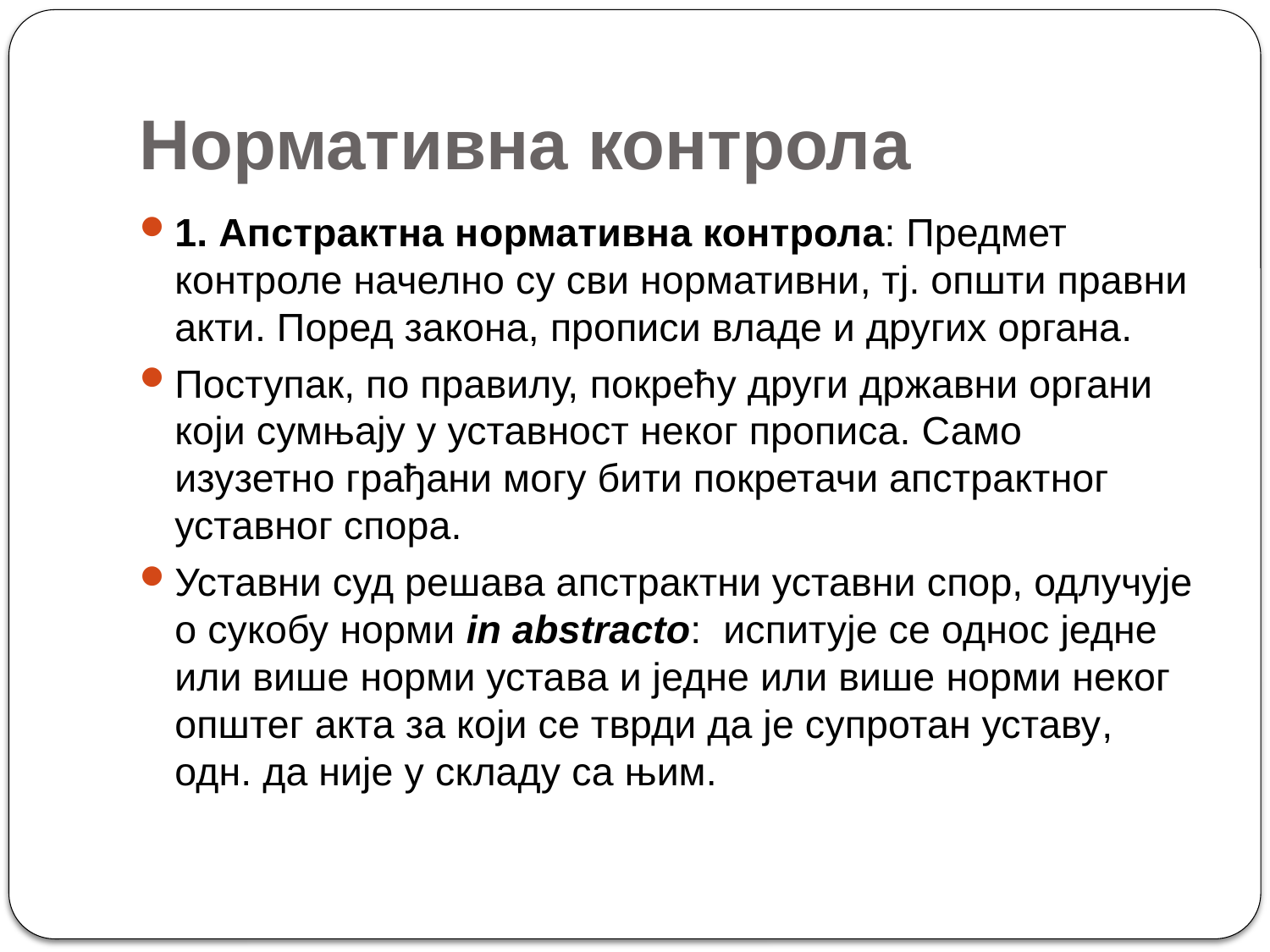

# Нормативна контрола
1. Апстрактна нормативна контрола: Предмет контроле начелно су сви нормативни, тј. општи правни акти. Поред закона, прописи владе и других органа.
Поступак, по правилу, покрећу други државни органи који сумњају у уставност неког прописа. Само изузетно грађани могу бити покретачи апстрактног уставног спора.
Уставни суд решава апстрактни уставни спор, одлучује о сукобу норми in abstracto:  испитује се однос једне или више норми устава и једне или више норми неког општег акта за који се тврди да је супротан уставу, одн. да није у складу са њим.